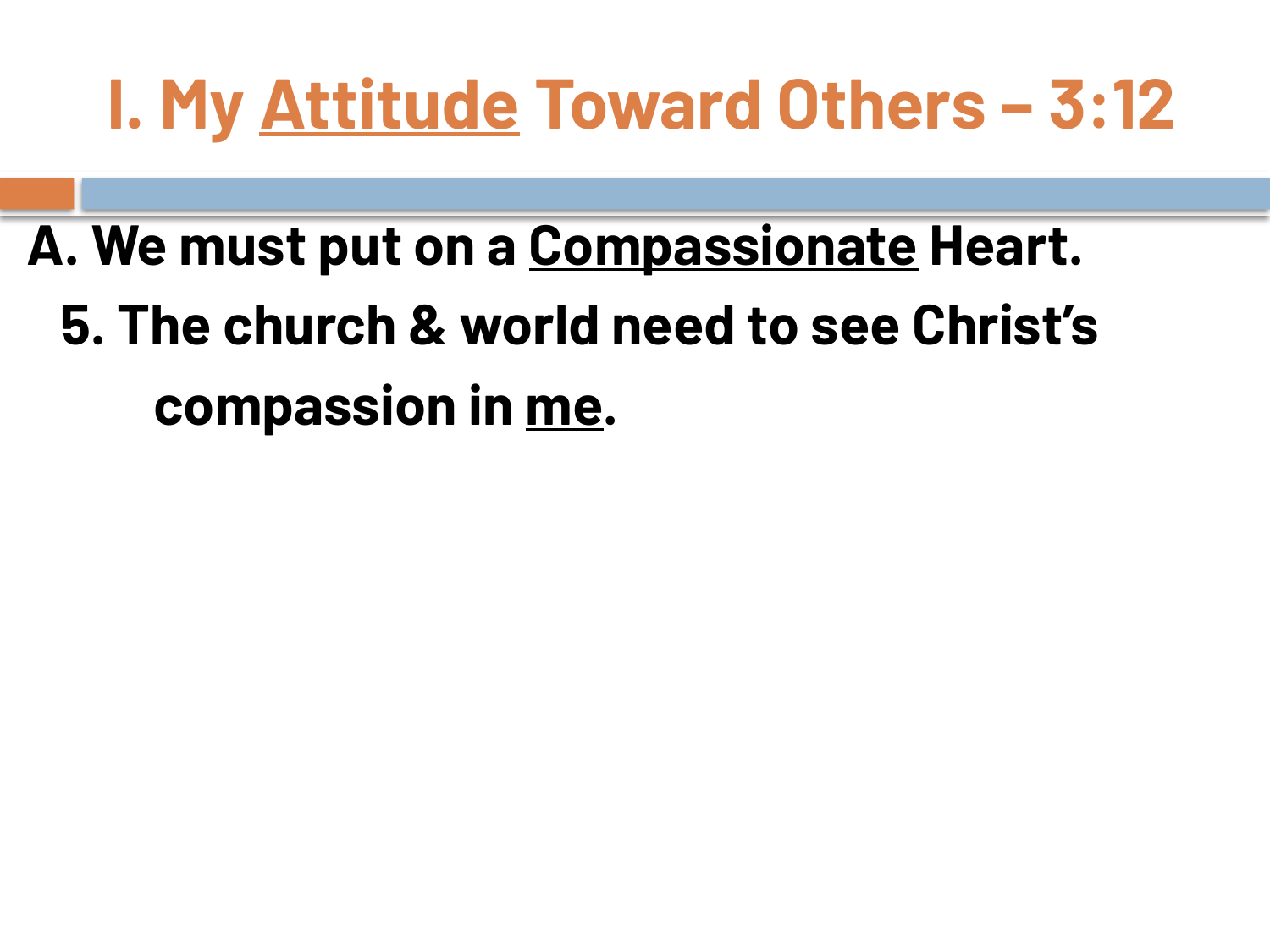

# I. My Attitude Toward Others – 3:12
A. We must put on a Compassionate Heart.
   5. The church & world need to see Christ’s
	compassion in me.